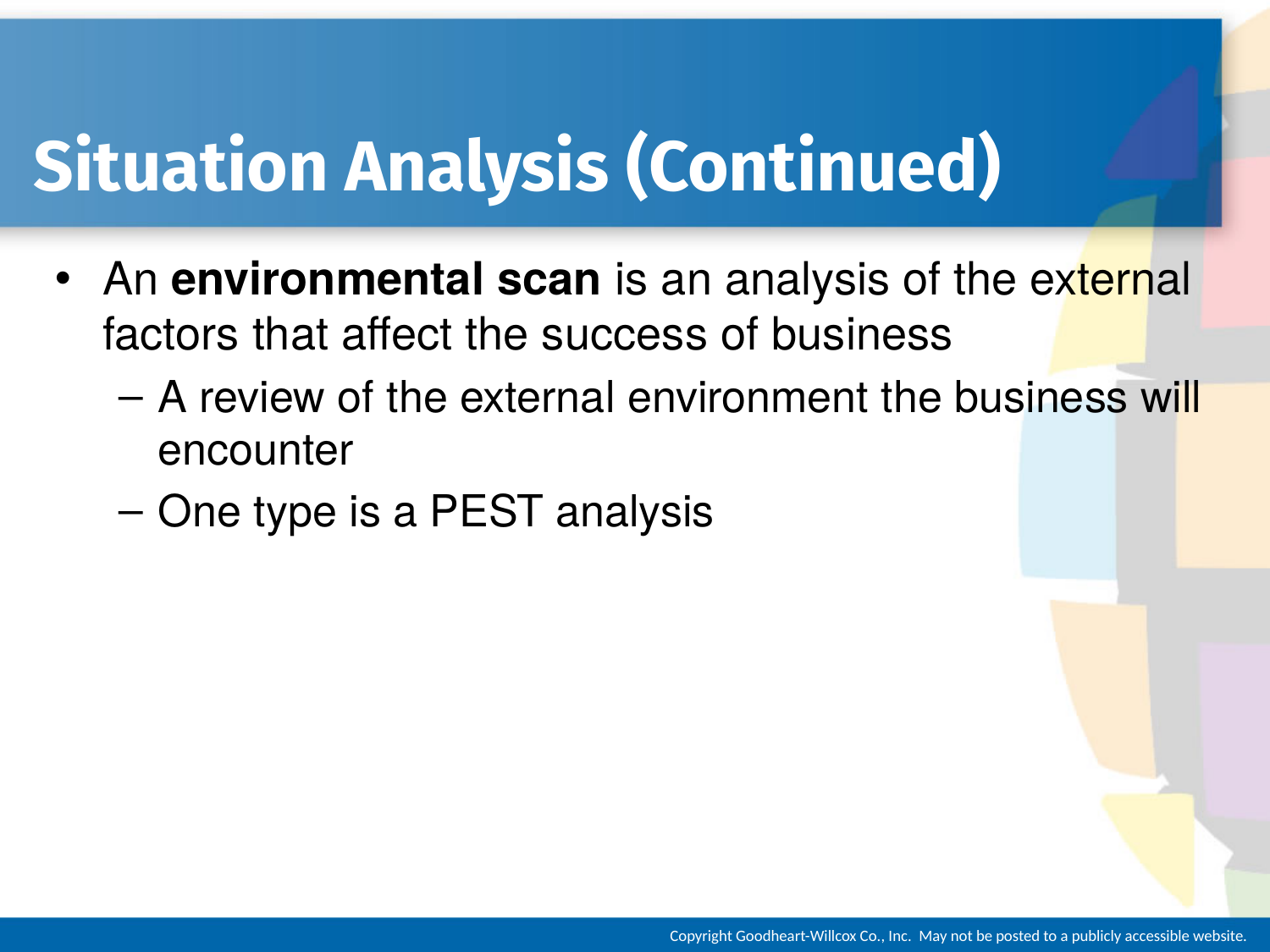

# Situation Analysis (Continued)
An environmental scan is an analysis of the external factors that affect the success of business
A review of the external environment the business will encounter
One type is a PEST analysis